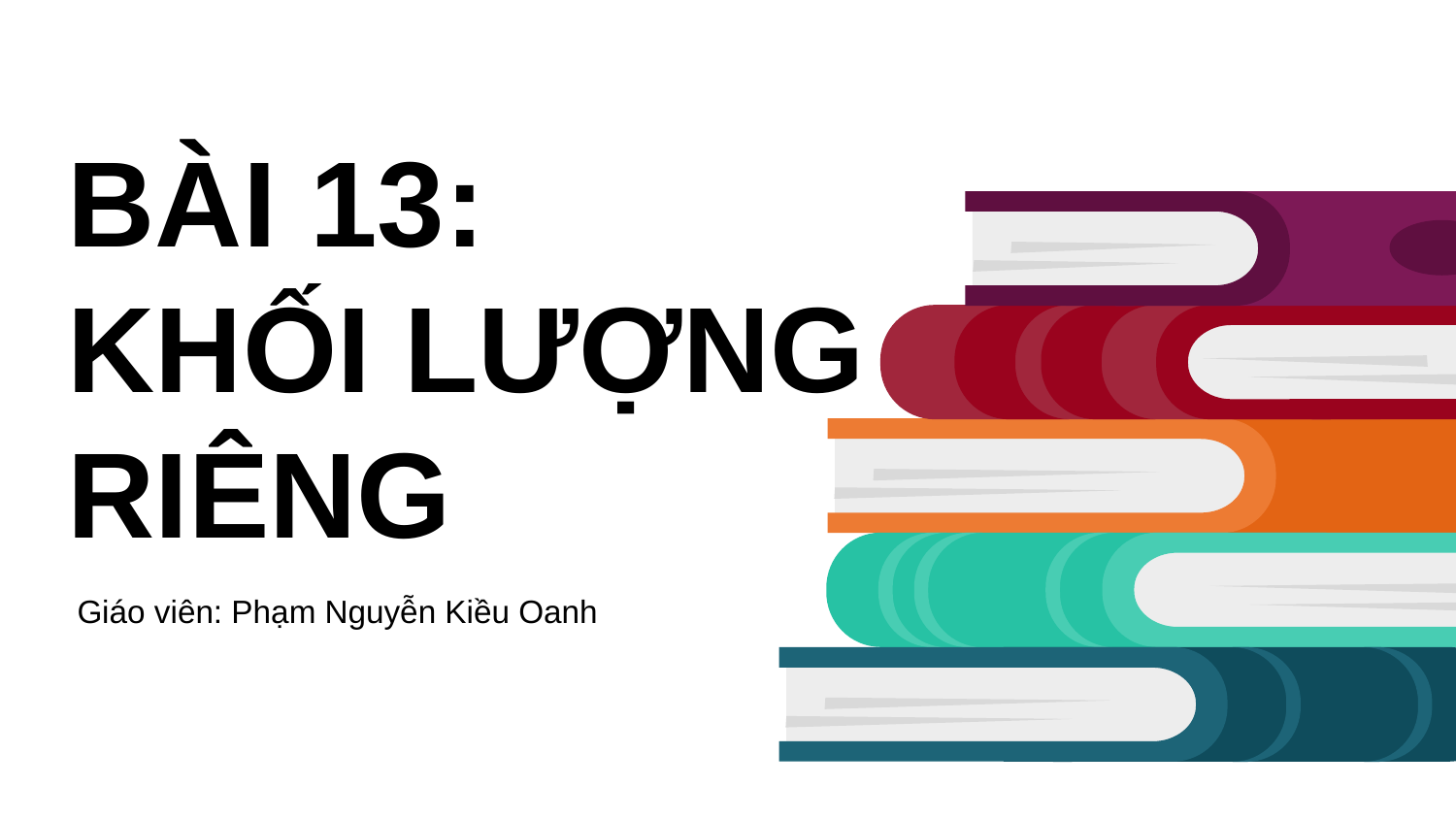

# BÀI 13: KHỐI LƯỢNG RIÊNG

Giáo viên: Phạm Nguyễn Kiều Oanh